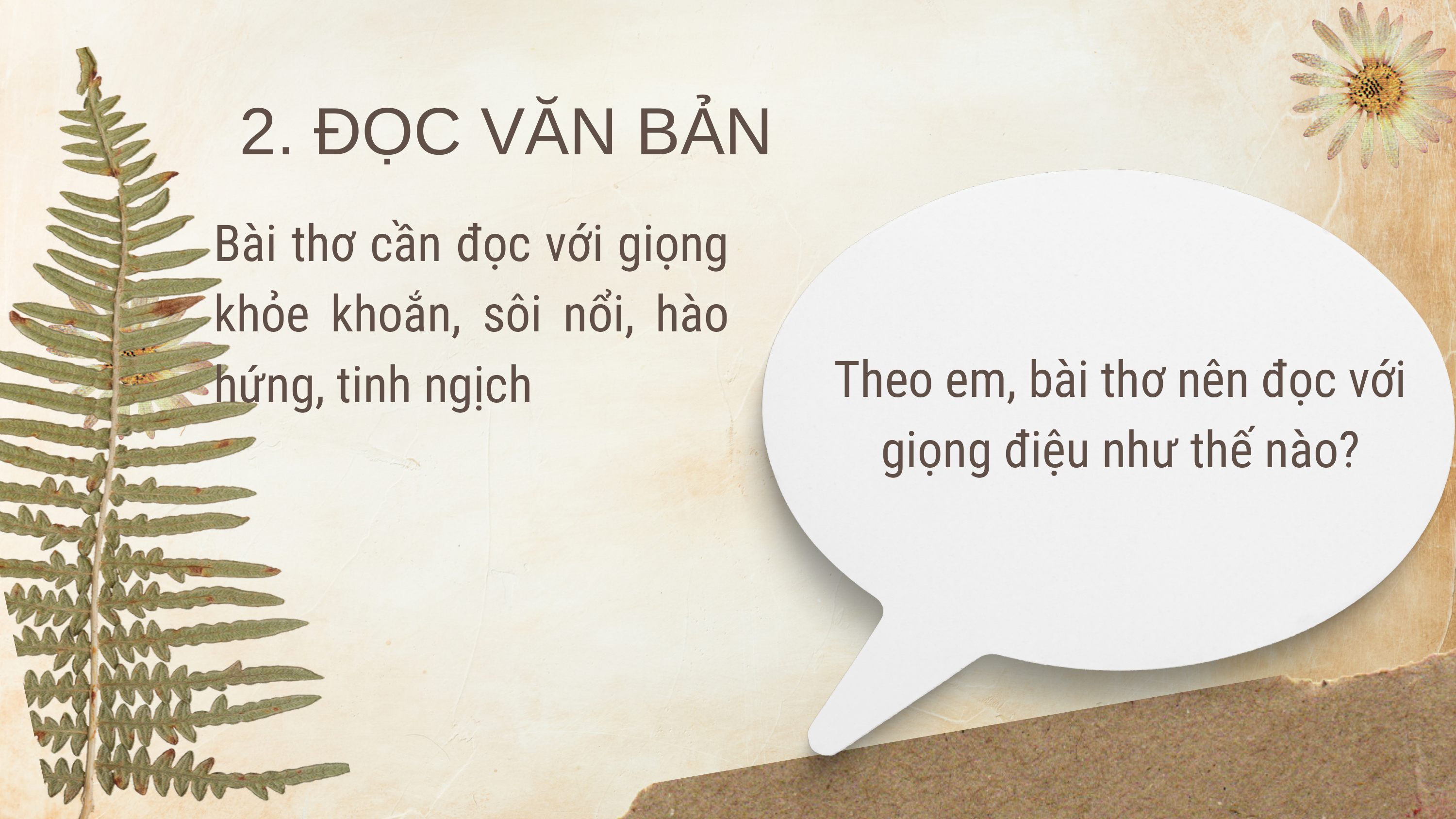

2. ĐỌC VĂN BẢN

Bài thơ cần đọc với giọng khỏe khoắn, sôi nổi, hào hứng, tinh ngịch

Theo em, bài thơ nên đọc với giọng điệu như thế nào?